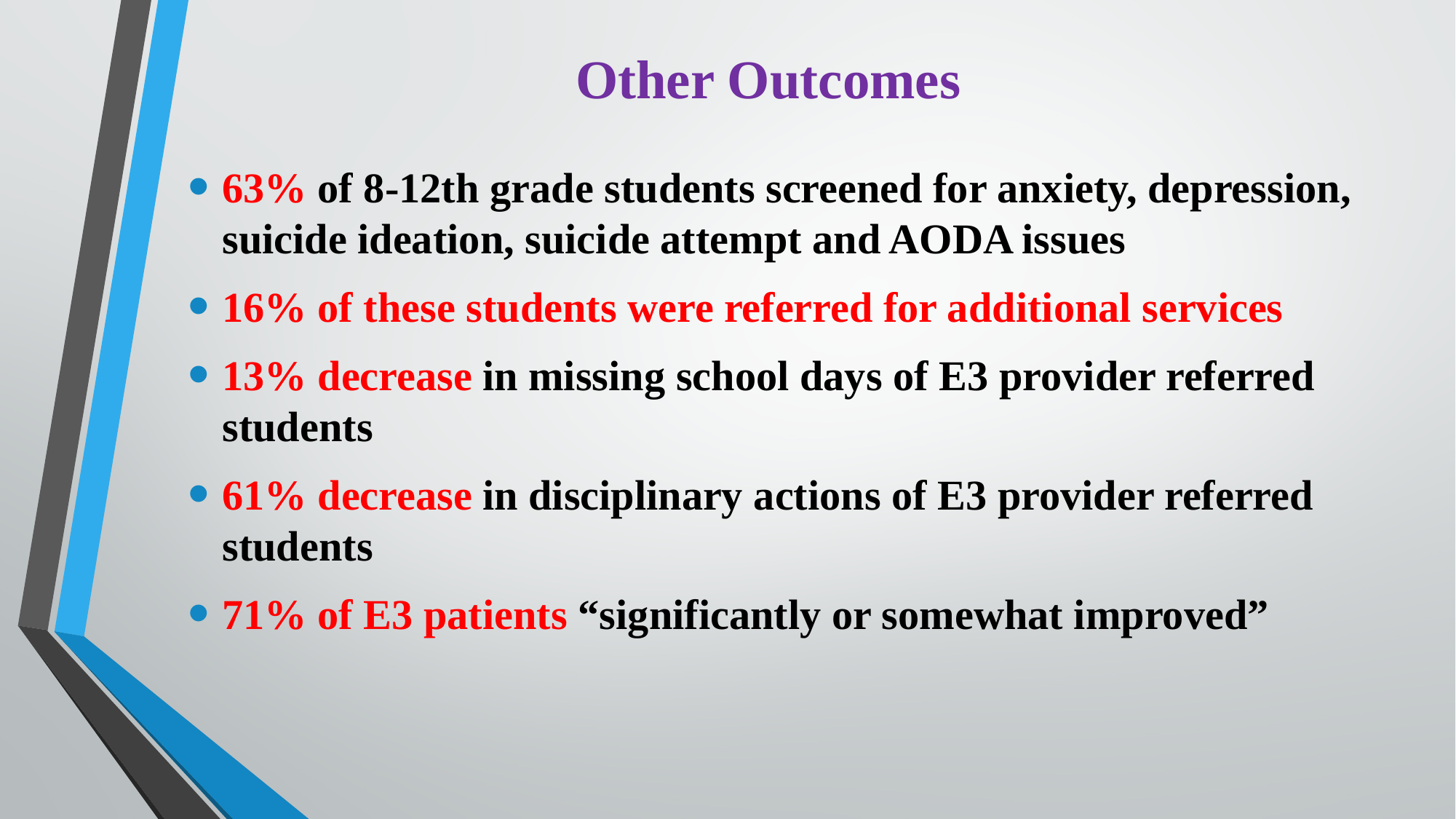

# Other Outcomes
63% of 8-12th grade students screened for anxiety, depression, suicide ideation, suicide attempt and AODA issues
16% of these students were referred for additional services
13% decrease in missing school days of E3 provider referred students
61% decrease in disciplinary actions of E3 provider referred students
71% of E3 patients “significantly or somewhat improved”